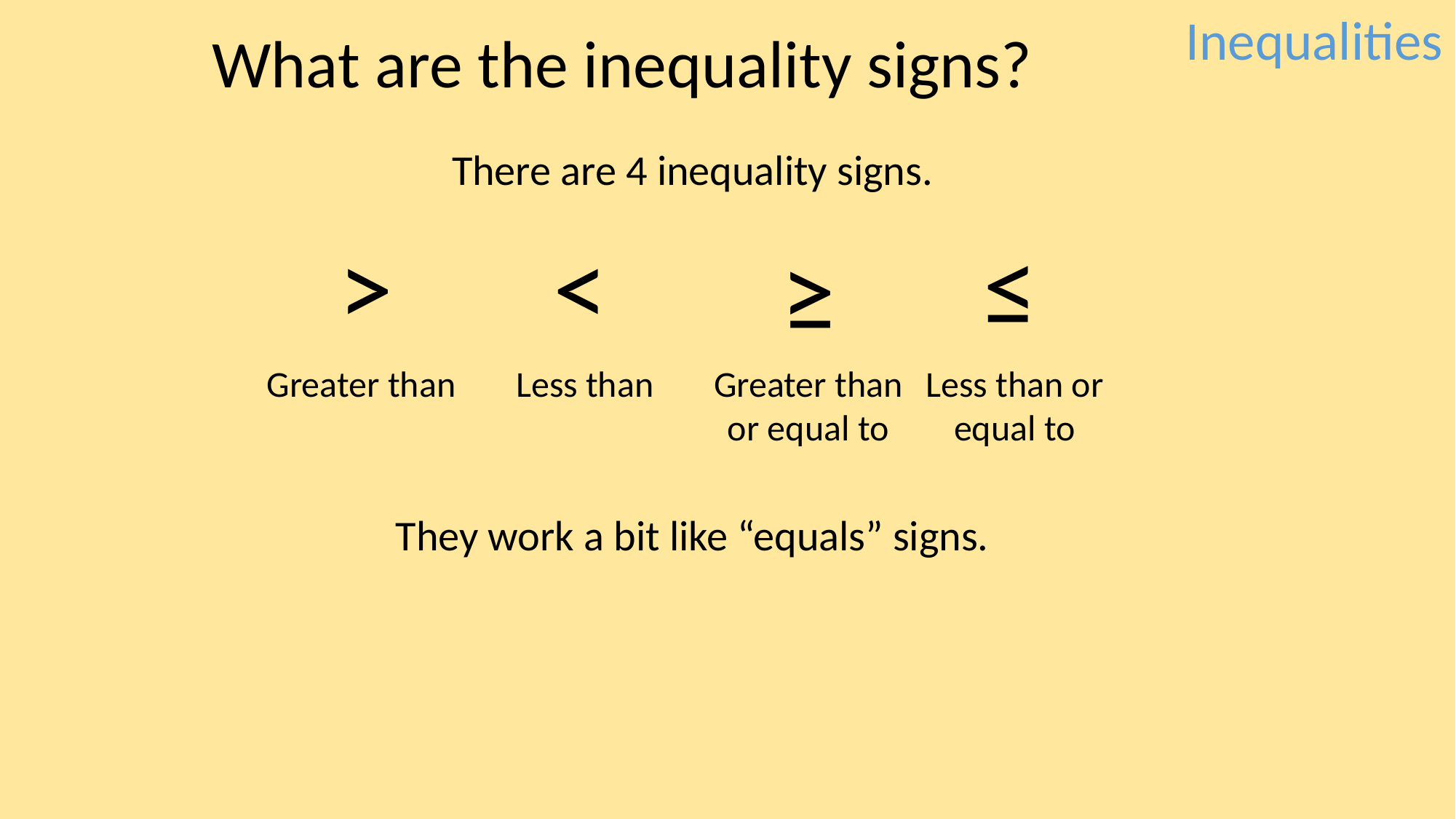

Inequalities
What are the inequality signs?
There are 4 inequality signs.

They work a bit like “equals” signs.
>
<
≤
≥
Greater than
Less than
Greater than or equal to
Less than or equal to